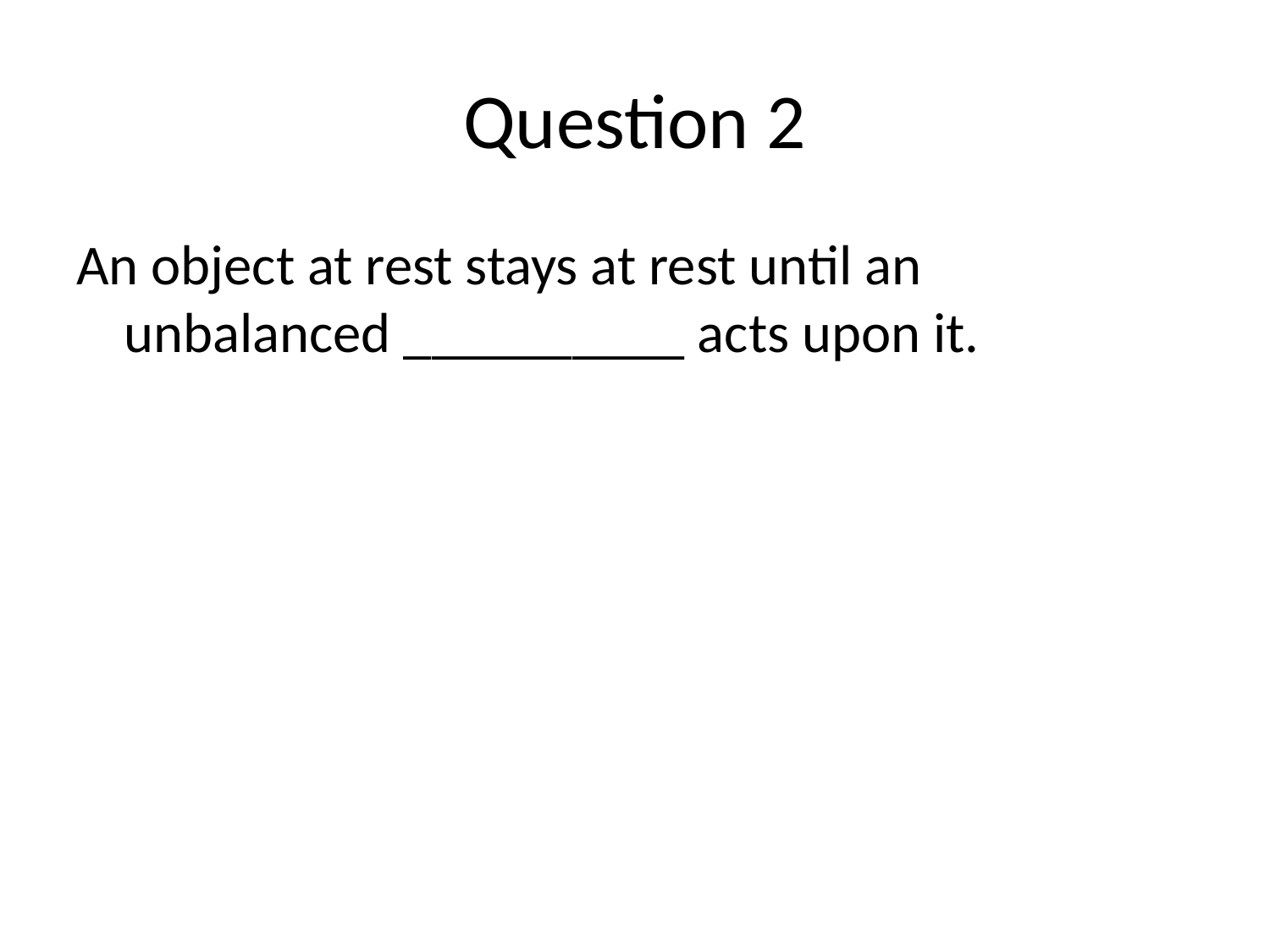

# Question 2
An object at rest stays at rest until an unbalanced __________ acts upon it.